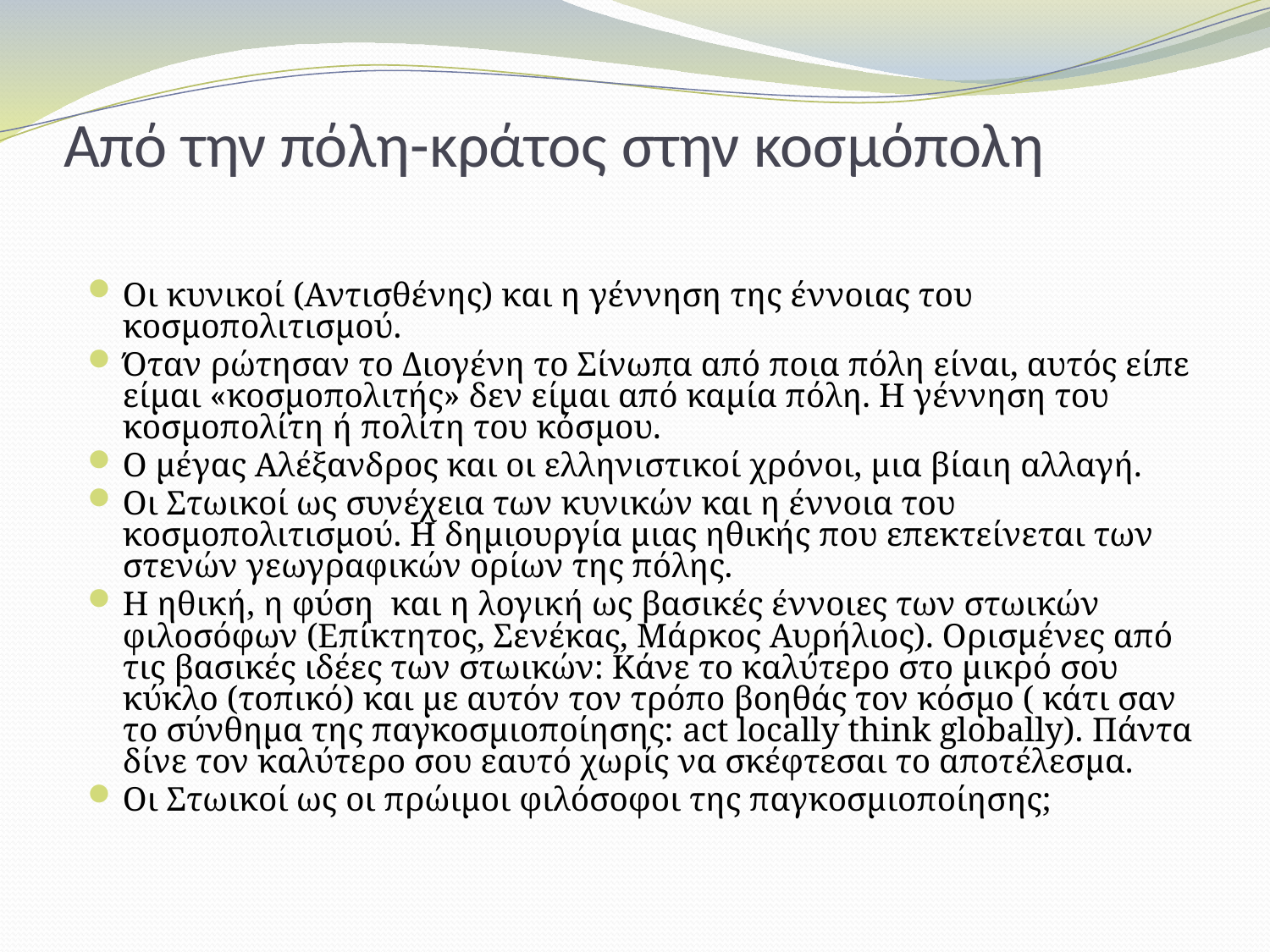

# Από την πόλη-κράτος στην κοσμόπολη
Οι κυνικοί (Αντισθένης) και η γέννηση της έννοιας του κοσμοπολιτισμού.
Όταν ρώτησαν το Διογένη το Σίνωπα από ποια πόλη είναι, αυτός είπε είμαι «κοσμοπολιτής» δεν είμαι από καμία πόλη. Η γέννηση του κοσμοπολίτη ή πολίτη του κόσμου.
Ο μέγας Αλέξανδρος και οι ελληνιστικοί χρόνοι, μια βίαιη αλλαγή.
Οι Στωικοί ως συνέχεια των κυνικών και η έννοια του κοσμοπολιτισμού. Η δημιουργία μιας ηθικής που επεκτείνεται των στενών γεωγραφικών ορίων της πόλης.
Η ηθική, η φύση  και η λογική ως βασικές έννοιες των στωικών φιλοσόφων (Επίκτητος, Σενέκας, Μάρκος Αυρήλιος). Ορισμένες από τις βασικές ιδέες των στωικών: Κάνε το καλύτερο στο μικρό σου κύκλο (τοπικό) και με αυτόν τον τρόπο βοηθάς τον κόσμο ( κάτι σαν το σύνθημα της παγκοσμιοποίησης: act locally think globally). Πάντα δίνε τον καλύτερο σου εαυτό χωρίς να σκέφτεσαι το αποτέλεσμα.
Οι Στωικοί ως οι πρώιμοι φιλόσοφοι της παγκοσμιοποίησης;